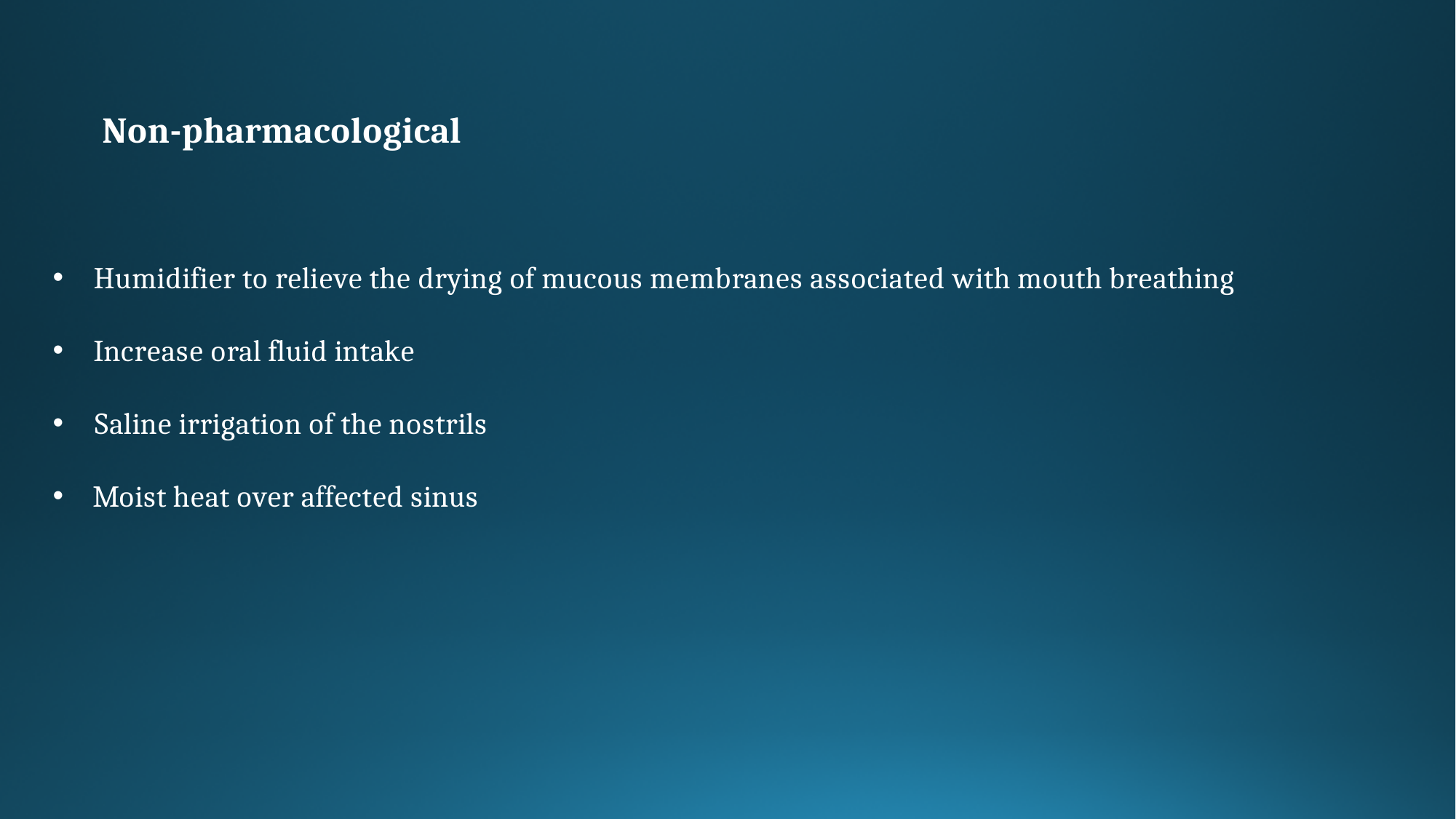

Non-pharmacological
Humidifier to relieve the drying of mucous membranes associated with mouth breathing

Increase oral fluid intake

Saline irrigation of the nostrils

Moist heat over affected sinus